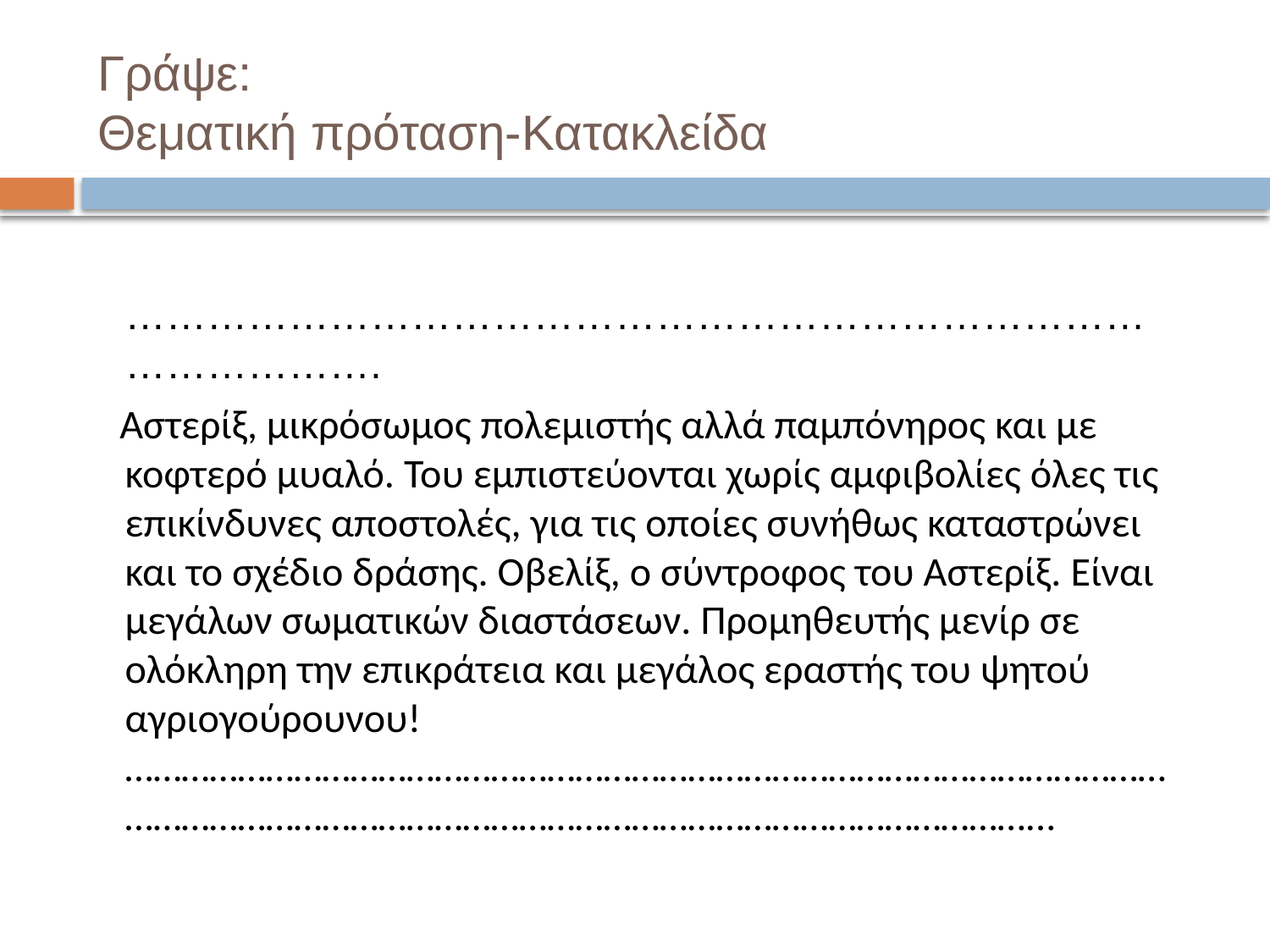

# Γράψε: Θεματική πρόταση-Κατακλείδα
    ………………………………………………………………………………….
    Αστερίξ, μικρόσωμος πολεμιστής αλλά παμπόνηρος και με κοφτερό μυαλό. Του εμπιστεύονται χωρίς αμφιβολίες όλες τις επικίνδυνες αποστολές, για τις οποίες συνήθως καταστρώνει και το σχέδιο δράσης. Οβελίξ, ο σύντροφος του Αστερίξ. Είναι μεγάλων σωματικών διαστάσεων. Προμηθευτής μενίρ σε ολόκληρη την επικράτεια και μεγάλος εραστής του ψητού αγριογούρουνου! ………………………………………………………………………………………………………………………………………………………………………………………...